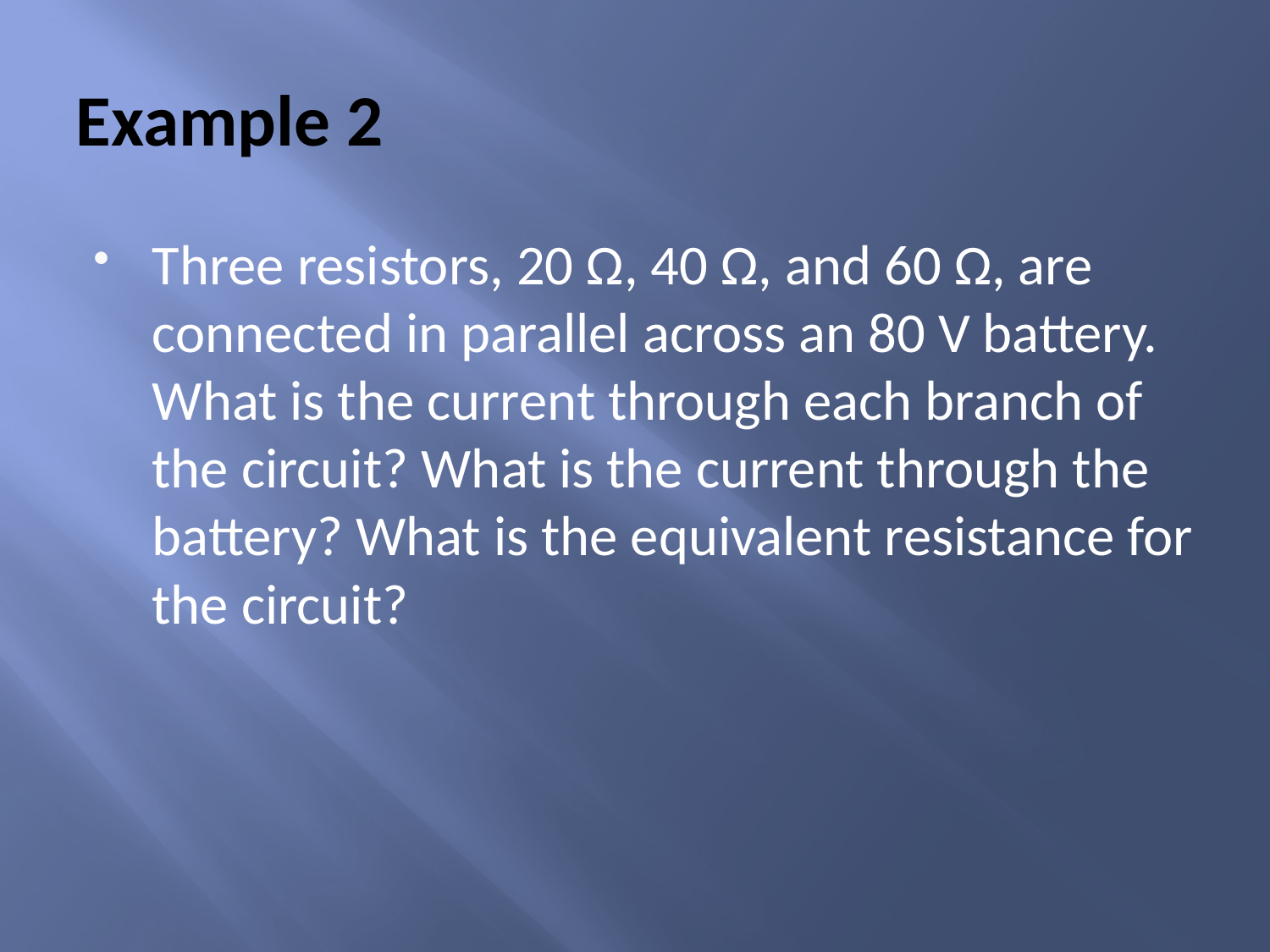

# Example 2
Three resistors, 20 Ω, 40 Ω, and 60 Ω, are connected in parallel across an 80 V battery. What is the current through each branch of the circuit? What is the current through the battery? What is the equivalent resistance for the circuit?